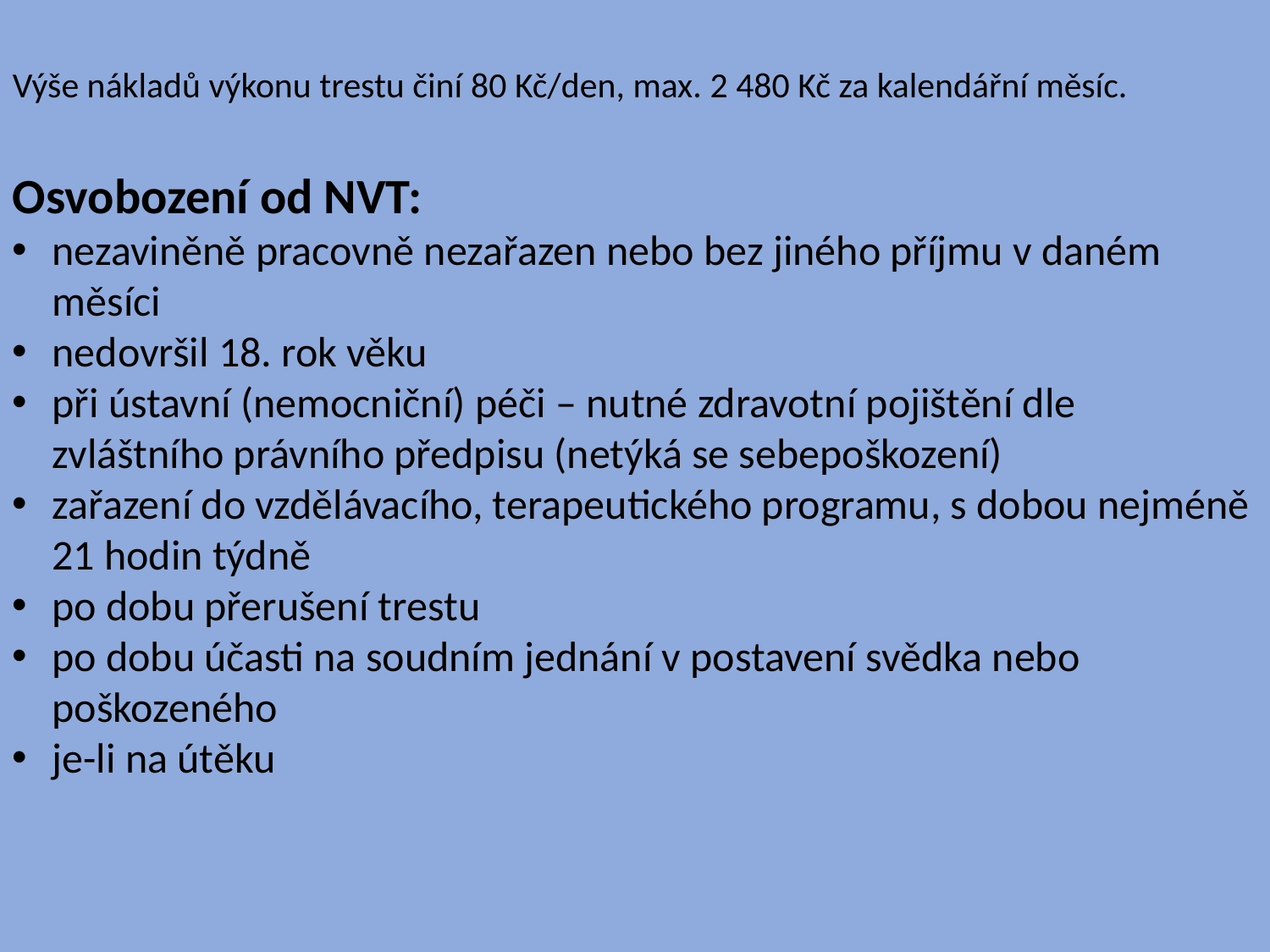

Výše nákladů výkonu trestu činí 80 Kč/den, max. 2 480 Kč za kalendářní měsíc.

Osvobození od NVT:
nezaviněně pracovně nezařazen nebo bez jiného příjmu v daném měsíci
nedovršil 18. rok věku
při ústavní (nemocniční) péči – nutné zdravotní pojištění dle zvláštního právního předpisu (netýká se sebepoškození)
zařazení do vzdělávacího, terapeutického programu, s dobou nejméně 21 hodin týdně
po dobu přerušení trestu
po dobu účasti na soudním jednání v postavení svědka nebo poškozeného
je-li na útěku